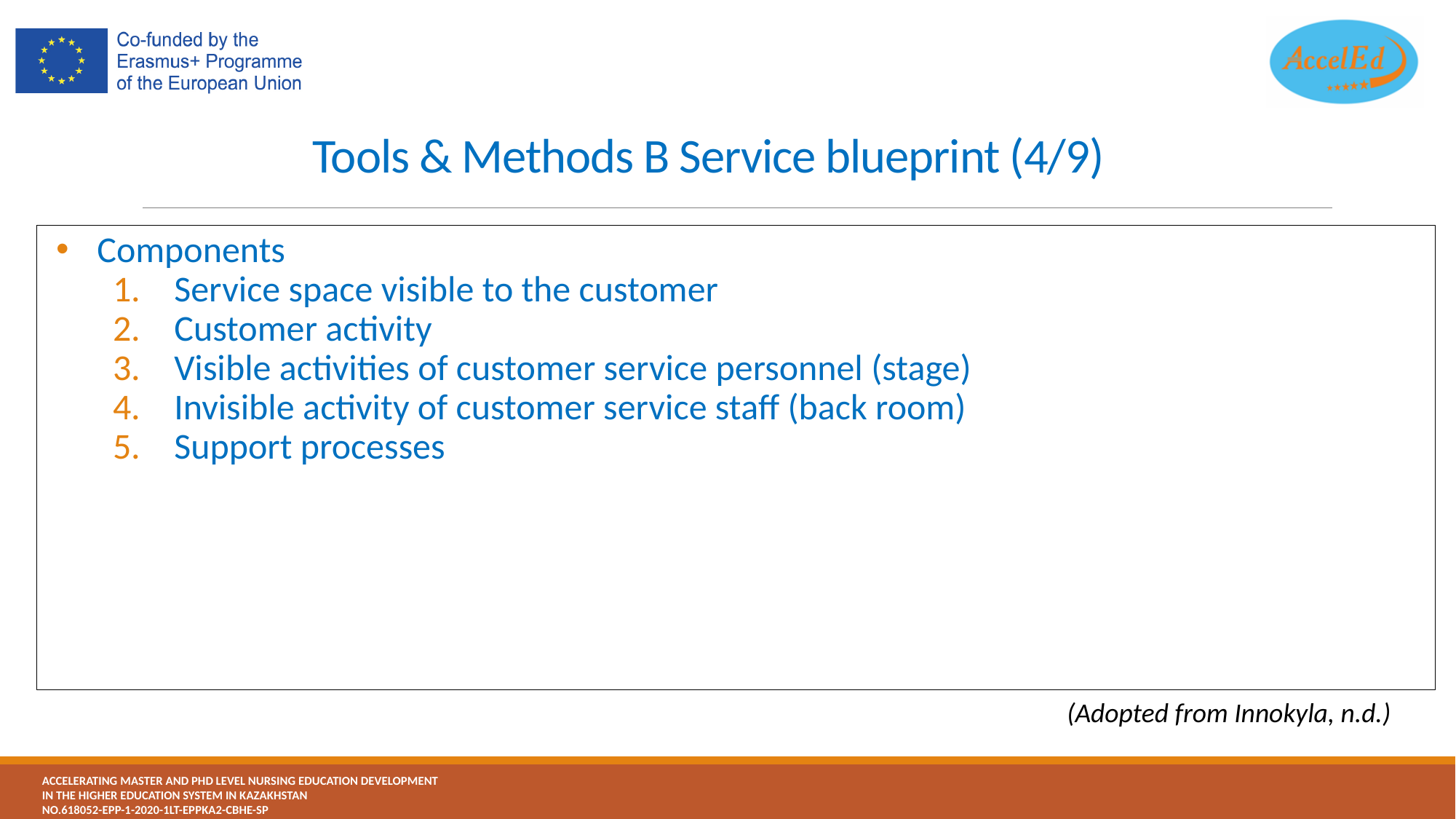

# Tools & Methods B Service blueprint (4/9)
Components
Service space visible to the customer
Customer activity
Visible activities of customer service personnel (stage)
Invisible activity of customer service staff (back room)
Support processes

(Adopted from Innokyla, n.d.)